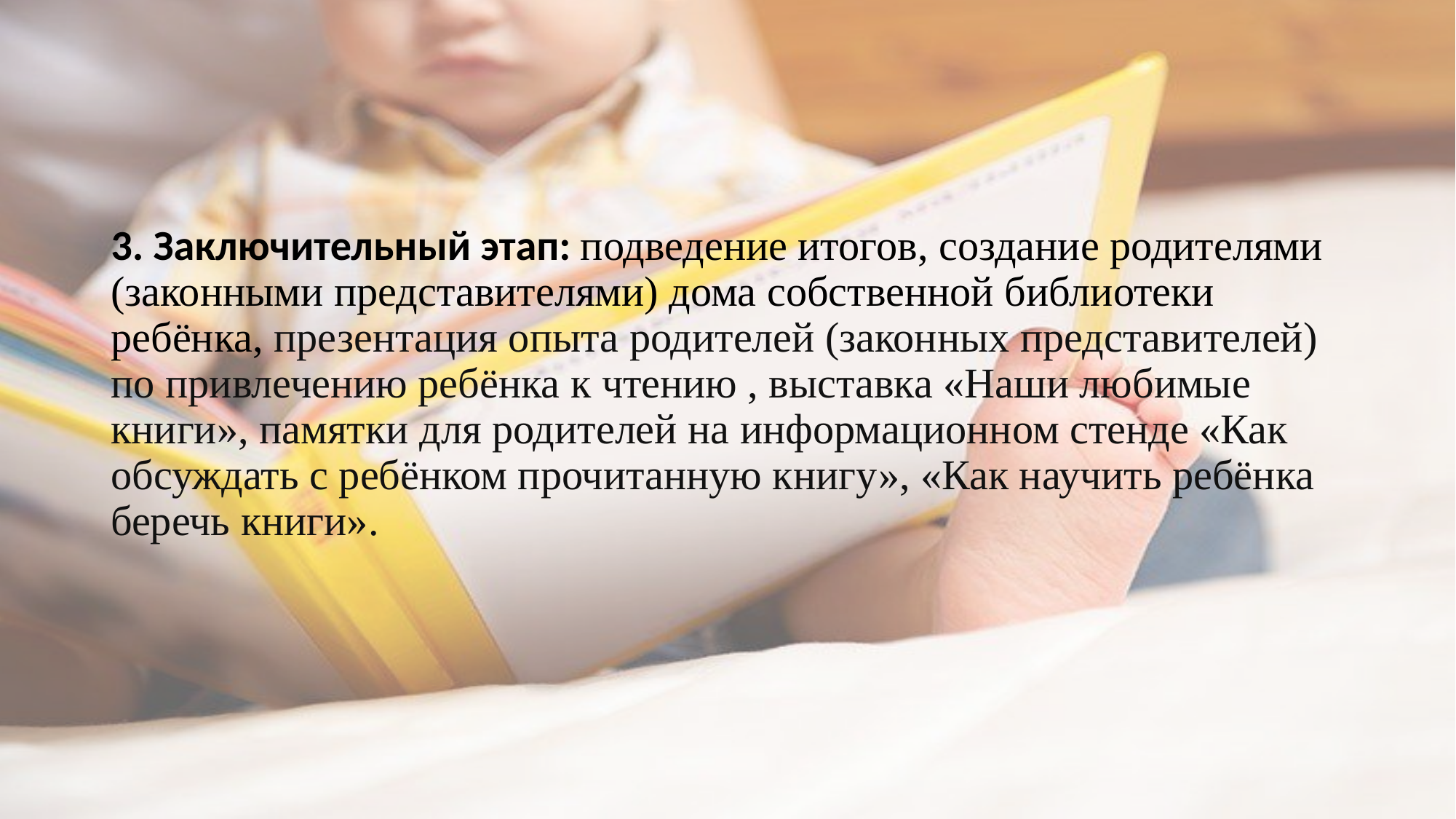

#
3. Заключительный этап: подведение итогов, создание родителями (законными представителями) дома собственной библиотеки ребёнка, презентация опыта родителей (законных представителей) по привлечению ребёнка к чтению , выставка «Наши любимые книги», памятки для родителей на информационном стенде «Как обсуждать с ребёнком прочитанную книгу», «Как научить ребёнка беречь книги».